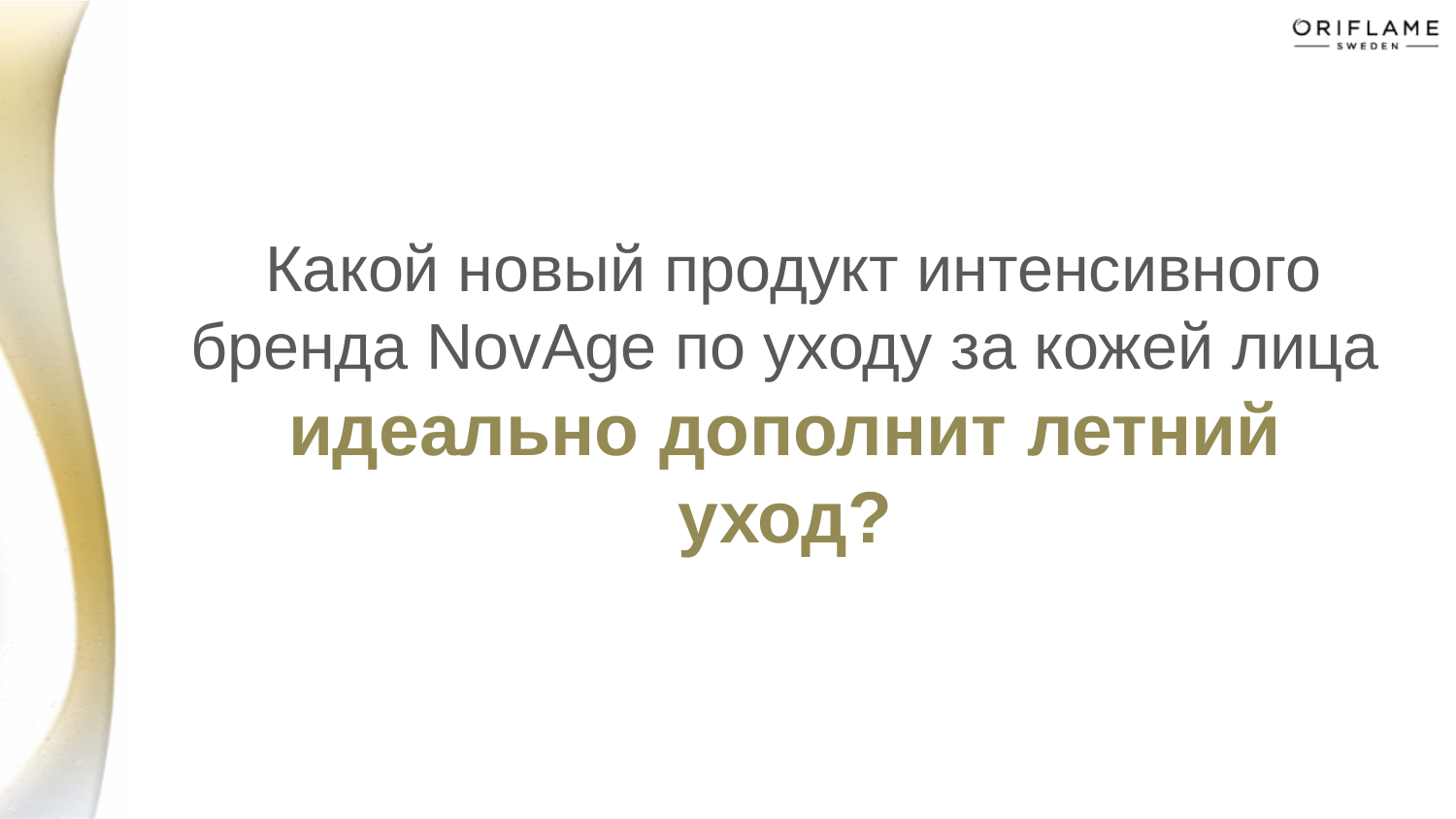

# Какой новый продукт интенсивного бренда NovAge по уходу за кожей лица идеально дополнит летний уход?